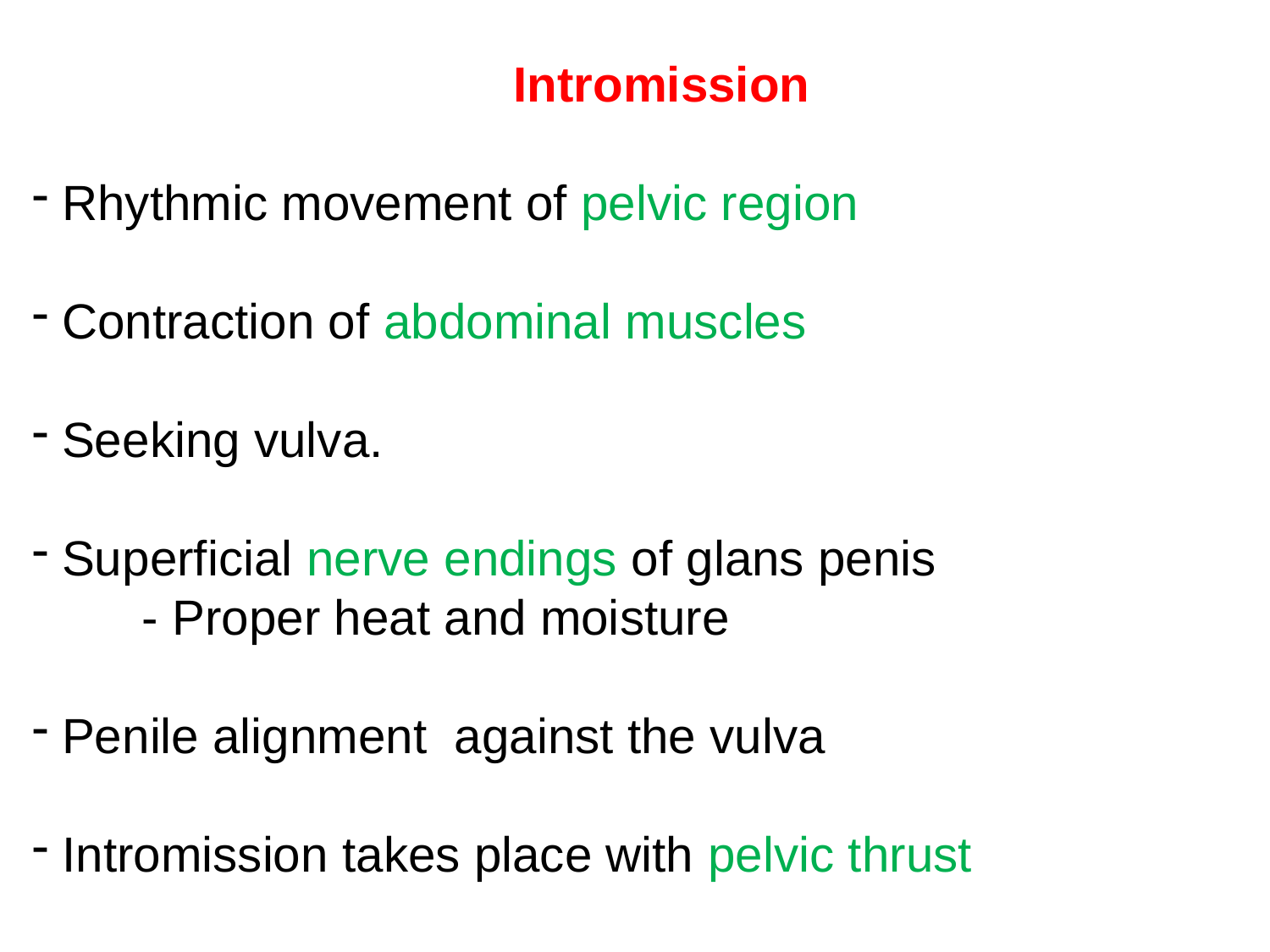

Intromission

 Rhythmic movement of pelvic region

 Contraction of abdominal muscles

 Seeking vulva.

 Superficial nerve endings of glans penis
        - Proper heat and moisture

 Penile alignment  against the vulva

 Intromission takes place with pelvic thrust